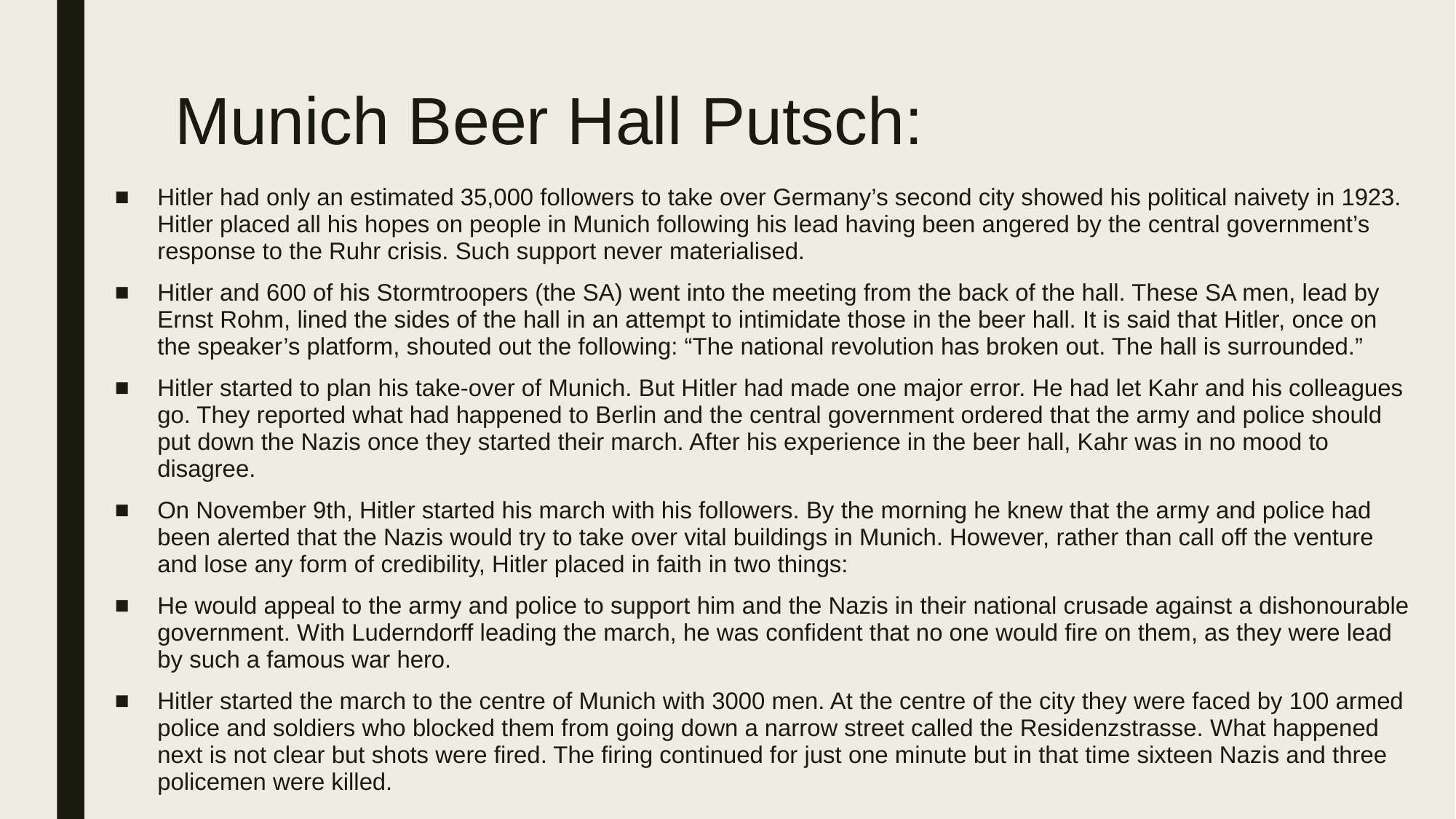

# Munich Beer Hall Putsch:
Hitler had only an estimated 35,000 followers to take over Germany’s second city showed his political naivety in 1923. Hitler placed all his hopes on people in Munich following his lead having been angered by the central government’s response to the Ruhr crisis. Such support never materialised.
Hitler and 600 of his Stormtroopers (the SA) went into the meeting from the back of the hall. These SA men, lead by Ernst Rohm, lined the sides of the hall in an attempt to intimidate those in the beer hall. It is said that Hitler, once on the speaker’s platform, shouted out the following: “The national revolution has broken out. The hall is surrounded.”
Hitler started to plan his take-over of Munich. But Hitler had made one major error. He had let Kahr and his colleagues go. They reported what had happened to Berlin and the central government ordered that the army and police should put down the Nazis once they started their march. After his experience in the beer hall, Kahr was in no mood to disagree.
On November 9th, Hitler started his march with his followers. By the morning he knew that the army and police had been alerted that the Nazis would try to take over vital buildings in Munich. However, rather than call off the venture and lose any form of credibility, Hitler placed in faith in two things:
He would appeal to the army and police to support him and the Nazis in their national crusade against a dishonourable government. With Luderndorff leading the march, he was confident that no one would fire on them, as they were lead by such a famous war hero.
Hitler started the march to the centre of Munich with 3000 men. At the centre of the city they were faced by 100 armed police and soldiers who blocked them from going down a narrow street called the Residenzstrasse. What happened next is not clear but shots were fired. The firing continued for just one minute but in that time sixteen Nazis and three policemen were killed.